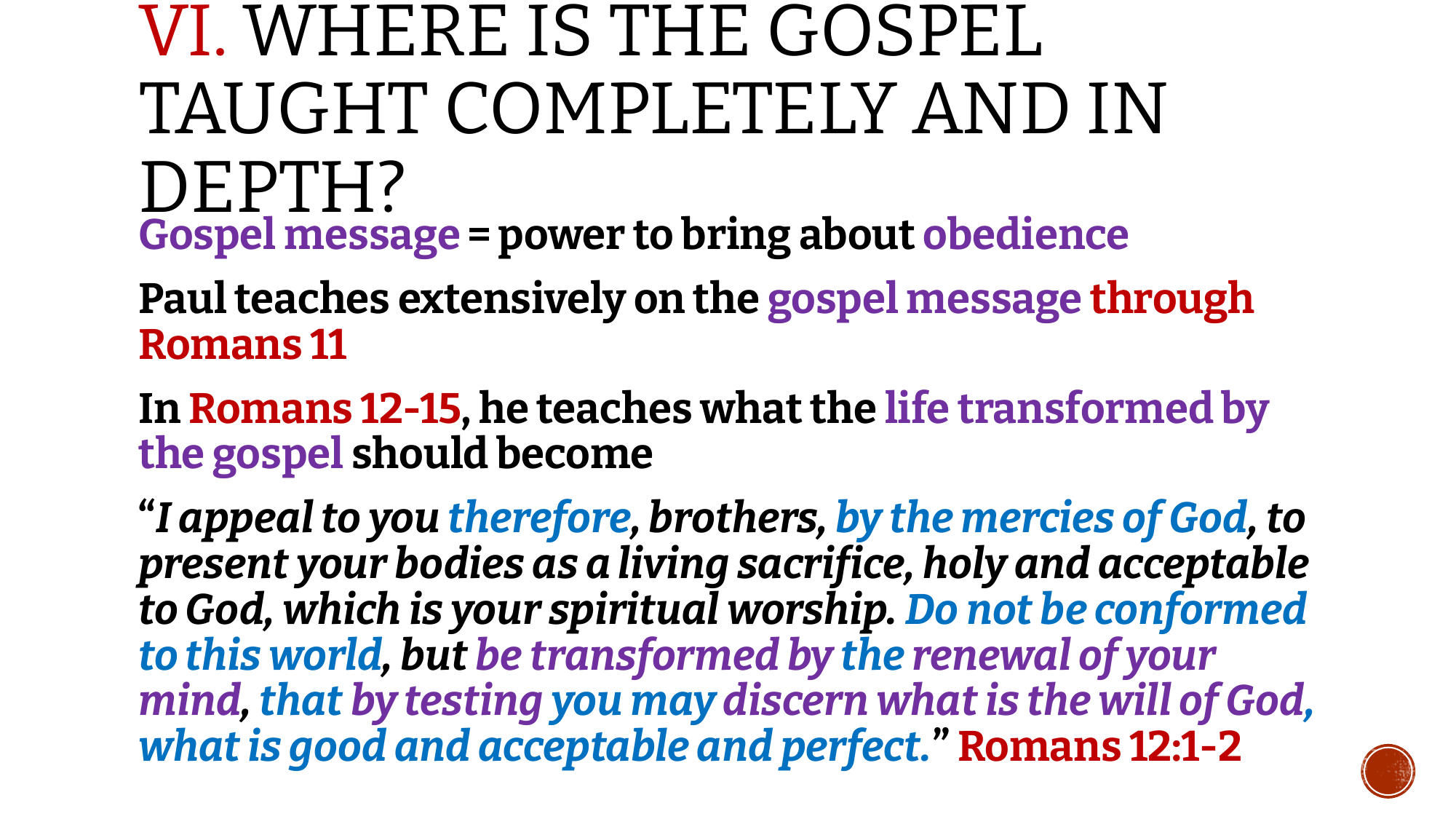

# VI. Where is the gospel taught completely and in depth?
Gospel message = power to bring about obedience
Paul teaches extensively on the gospel message through Romans 11
In Romans 12-15, he teaches what the life transformed by the gospel should become
“I appeal to you therefore, brothers, by the mercies of God, to present your bodies as a living sacrifice, holy and acceptable to God, which is your spiritual worship. Do not be conformed to this world, but be transformed by the renewal of your mind, that by testing you may discern what is the will of God, what is good and acceptable and perfect.” Romans 12:1-2